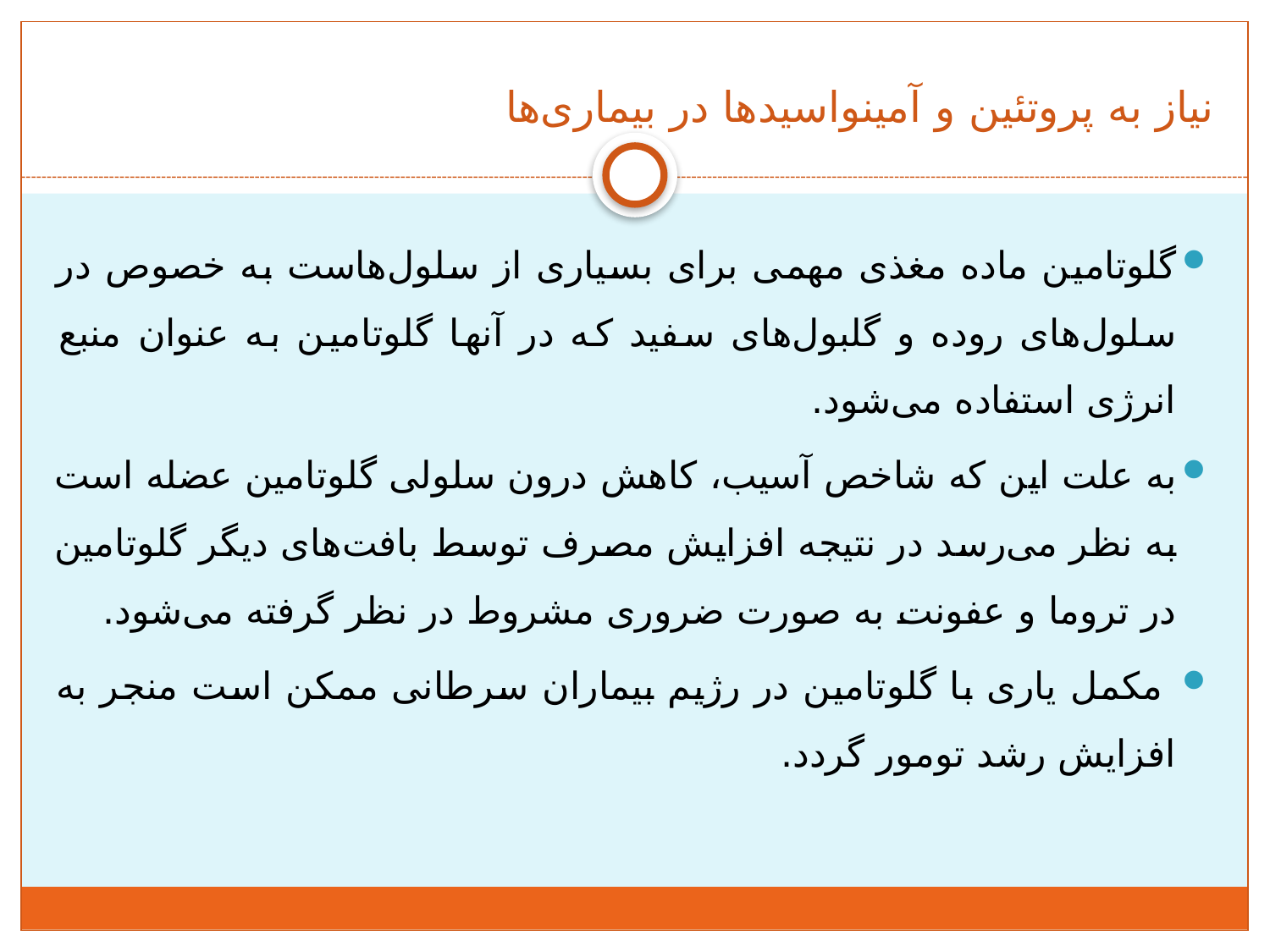

# نیاز به پروتئین و آمینواسیدها در بیماری‌ها
گلوتامین ماده مغذی مهمی برای بسیاری از سلول‌هاست به خصوص در سلول‌های روده و گلبول‌های سفید که در آنها گلوتامین به عنوان منبع انرژی استفاده می‌شود.
به علت این که شاخص آسیب، کاهش درون سلولی گلوتامین عضله است به نظر می‌رسد در نتیجه افزایش مصرف توسط بافت‌های دیگر گلوتامین در تروما و عفونت به صورت ضروری مشروط در نظر گرفته می‌شود.
 مکمل یاری با گلوتامین در رژیم بیماران سرطانی ممکن است منجر به افزایش رشد تومور گردد.